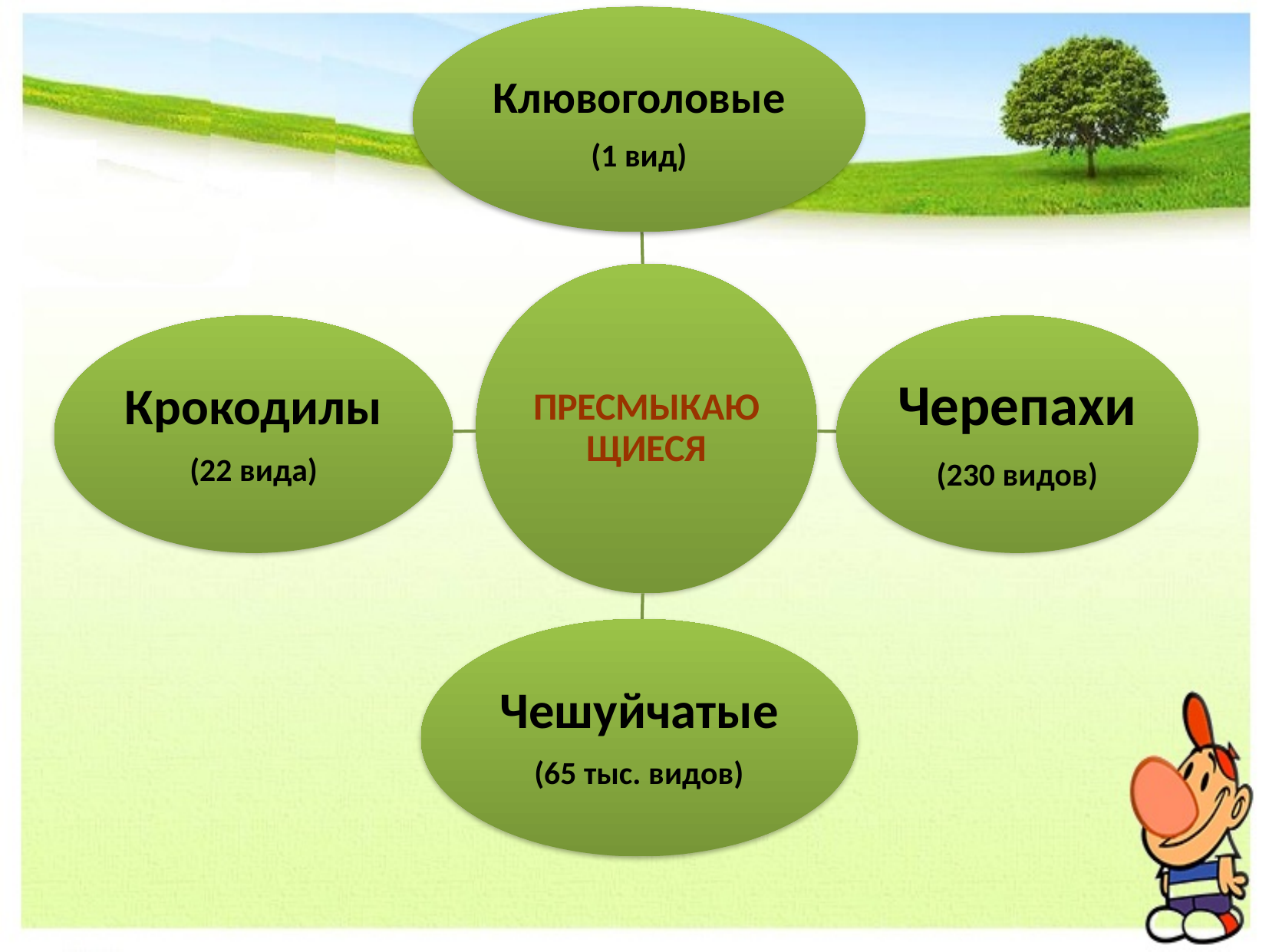

ПРЕСМЫКАЮЩИЕСЯ

Клювоголовые
(1 вид)

Черепахи
(230 видов)

Чешуйчатые
(65 тыс. видов)

Крокодилы
(22 вида)